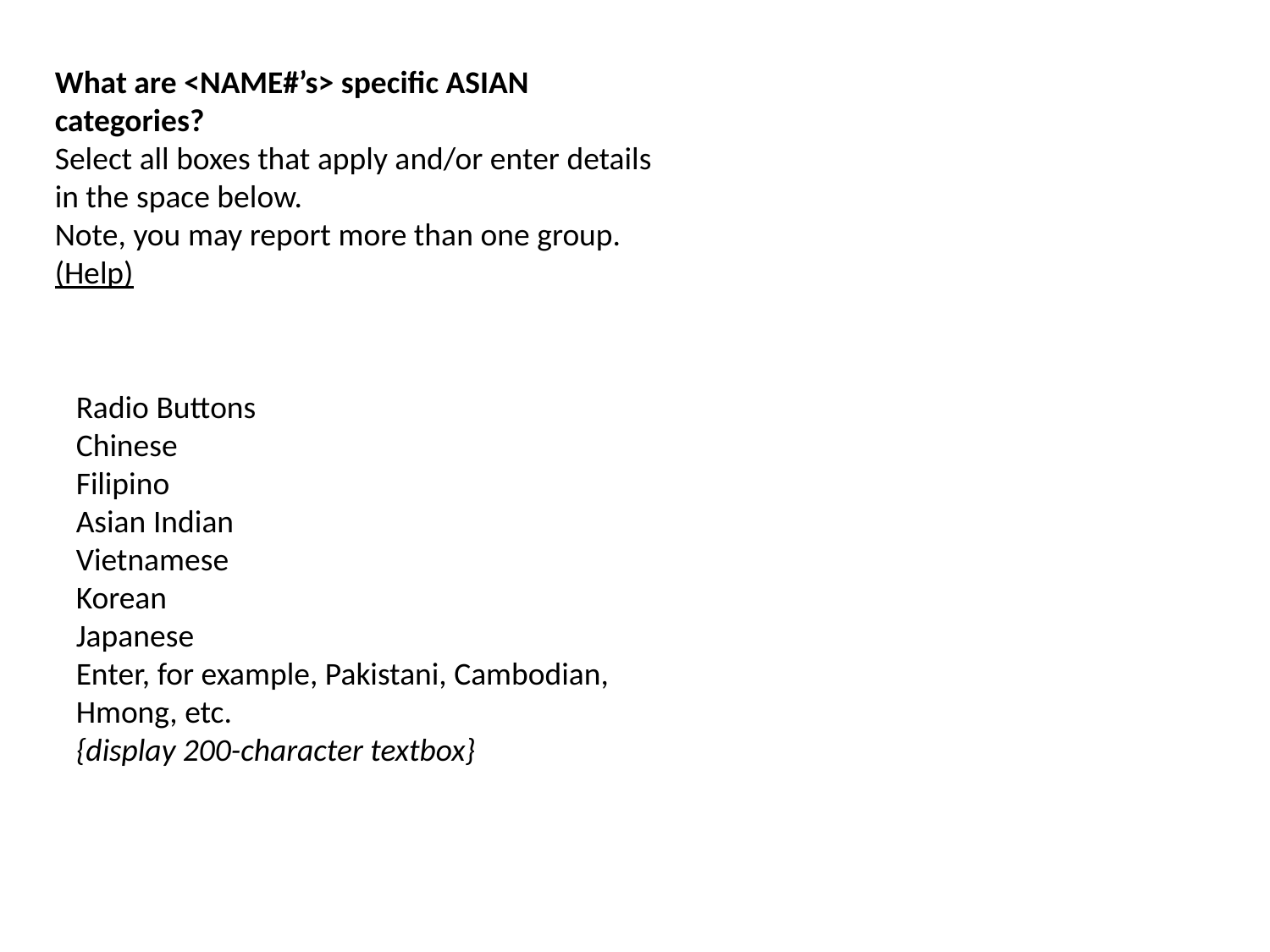

What are <NAME#’s> specific ASIAN categories?
Select all boxes that apply and/or enter details in the space below.
Note, you may report more than one group. (Help)

Radio Buttons
Chinese
Filipino
Asian Indian
Vietnamese
Korean
Japanese
Enter, for example, Pakistani, Cambodian, Hmong, etc.
{display 200-character textbox}